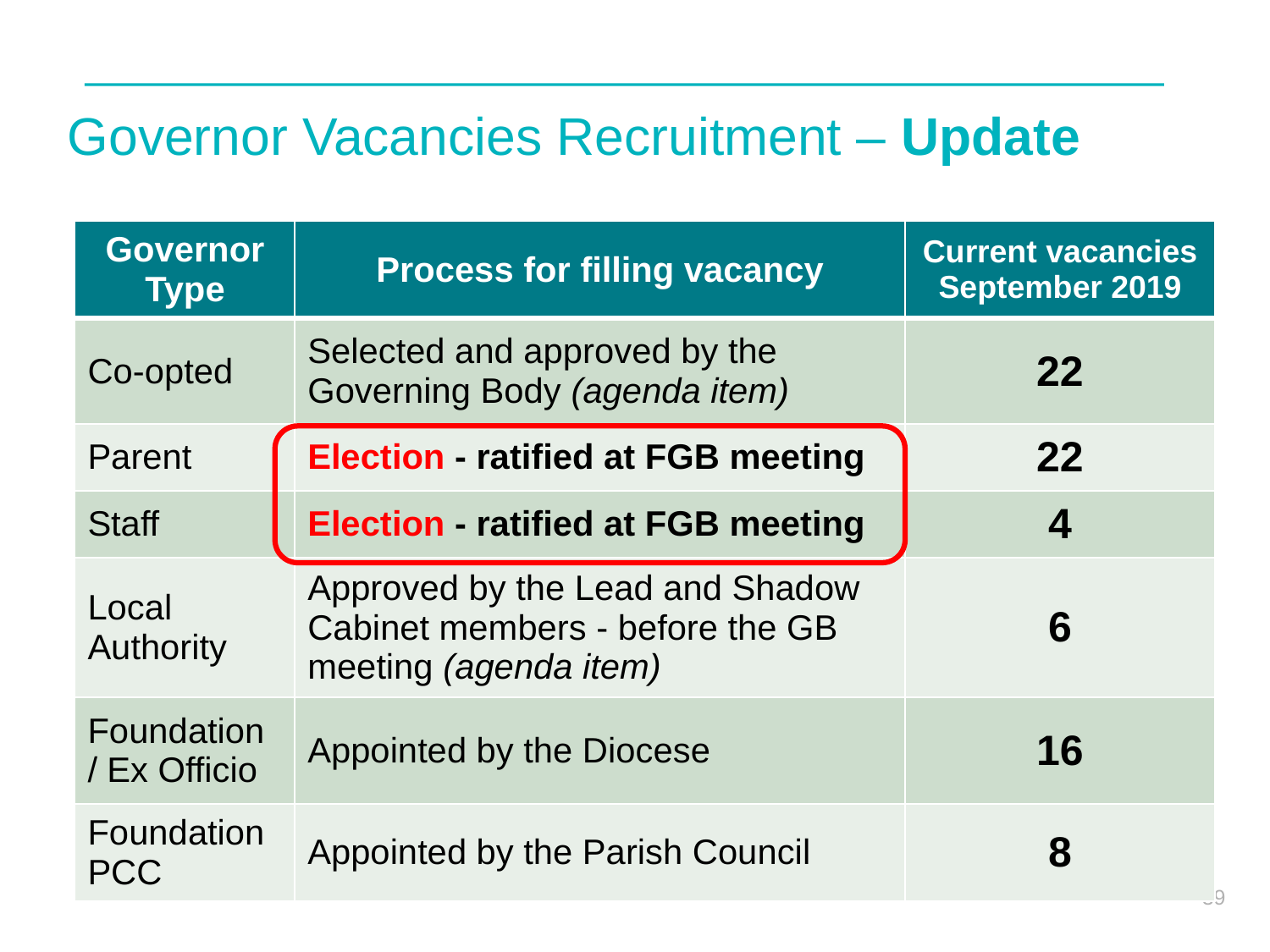

# Governor Vacancies Recruitment – Update
| Governor Type | Process for filling vacancy | Current vacancies September 2019 |
| --- | --- | --- |
| Co-opted | Selected and approved by the Governing Body (agenda item) | 22 |
| Parent | Election - ratified at FGB meeting | 22 |
| Staff | Election - ratified at FGB meeting | 4 |
| Local Authority | Approved by the Lead and Shadow Cabinet members - before the GB meeting (agenda item) | 6 |
| Foundation / Ex Officio | Appointed by the Diocese | 16 |
| Foundation PCC | Appointed by the Parish Council | 8 |